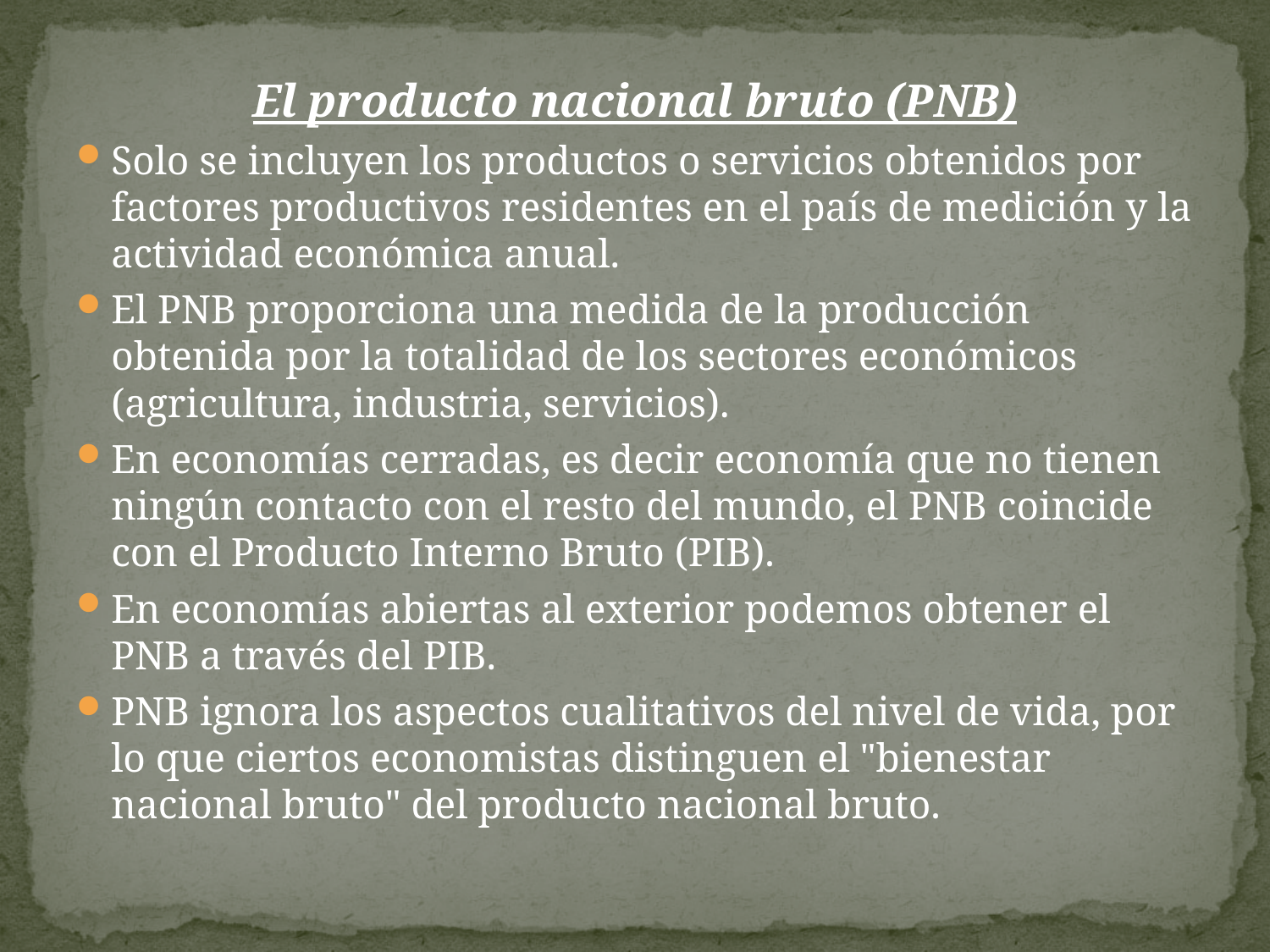

El producto nacional bruto (PNB)
Solo se incluyen los productos o servicios obtenidos por factores productivos residentes en el país de medición y la actividad económica anual.
El PNB proporciona una medida de la producción obtenida por la totalidad de los sectores económicos (agricultura, industria, servicios).
En economías cerradas, es decir economía que no tienen ningún contacto con el resto del mundo, el PNB coincide con el Producto Interno Bruto (PIB).
En economías abiertas al exterior podemos obtener el PNB a través del PIB.
PNB ignora los aspectos cualitativos del nivel de vida, por lo que ciertos economistas distinguen el "bienestar nacional bruto" del producto nacional bruto.